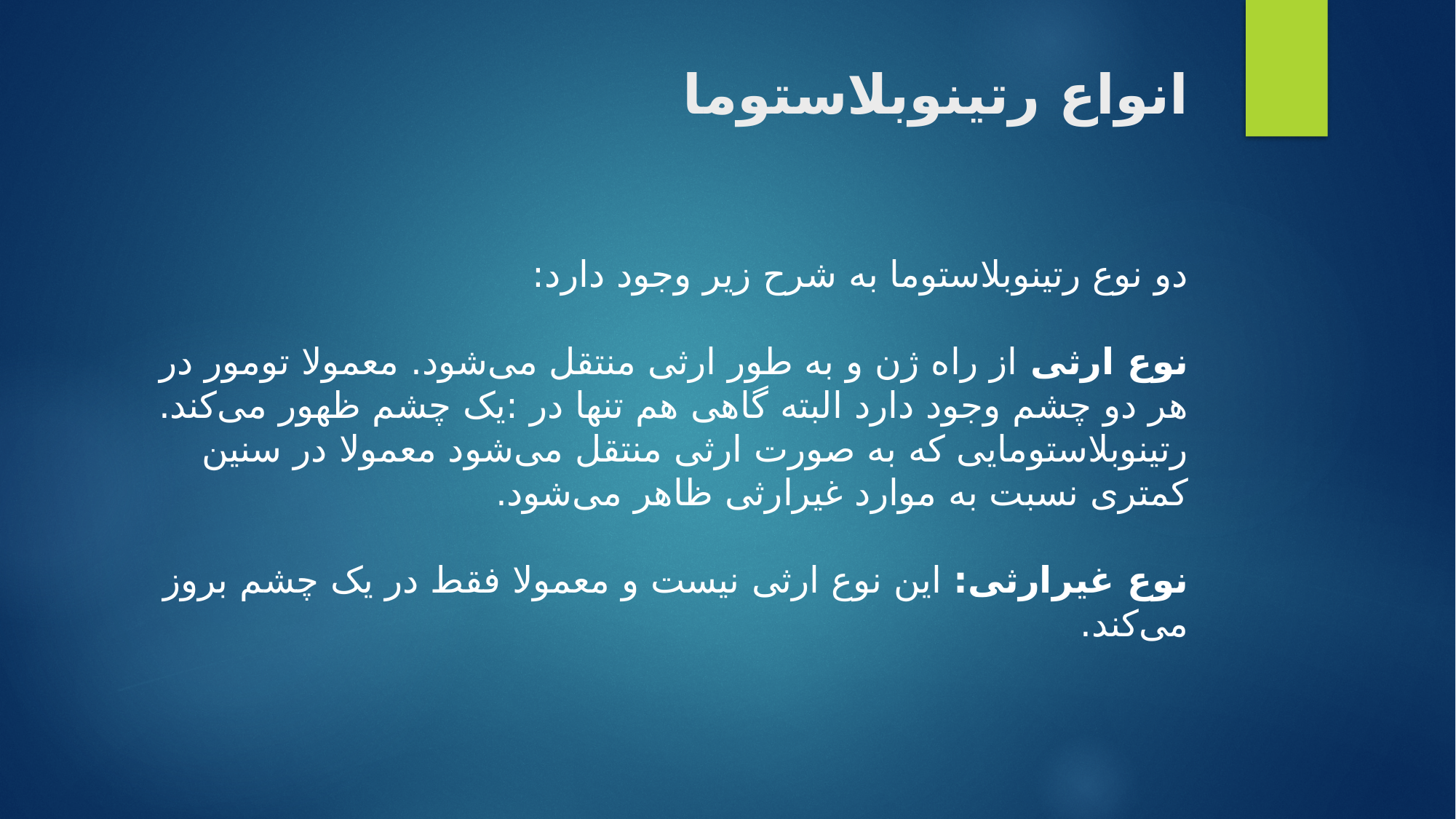

# انواع رتینوبلاستوما
دو نوع رتینوبلاستوما به شرح زیر وجود دارد:
نوع ارثی از راه ژن و به طور ارثی منتقل می‌شود. معمولا تومور در هر دو چشم وجود دارد البته گاهی هم تنها در :یک چشم ظهور می‌کند. رتینوبلاستومایی که به صورت ارثی منتقل می‌شود معمولا در سنین کمتری نسبت به موارد غیرارثی ظاهر می‌شود.
نوع غیرارثی: این نوع ارثی نیست و معمولا فقط در یک چشم بروز می‌کند.